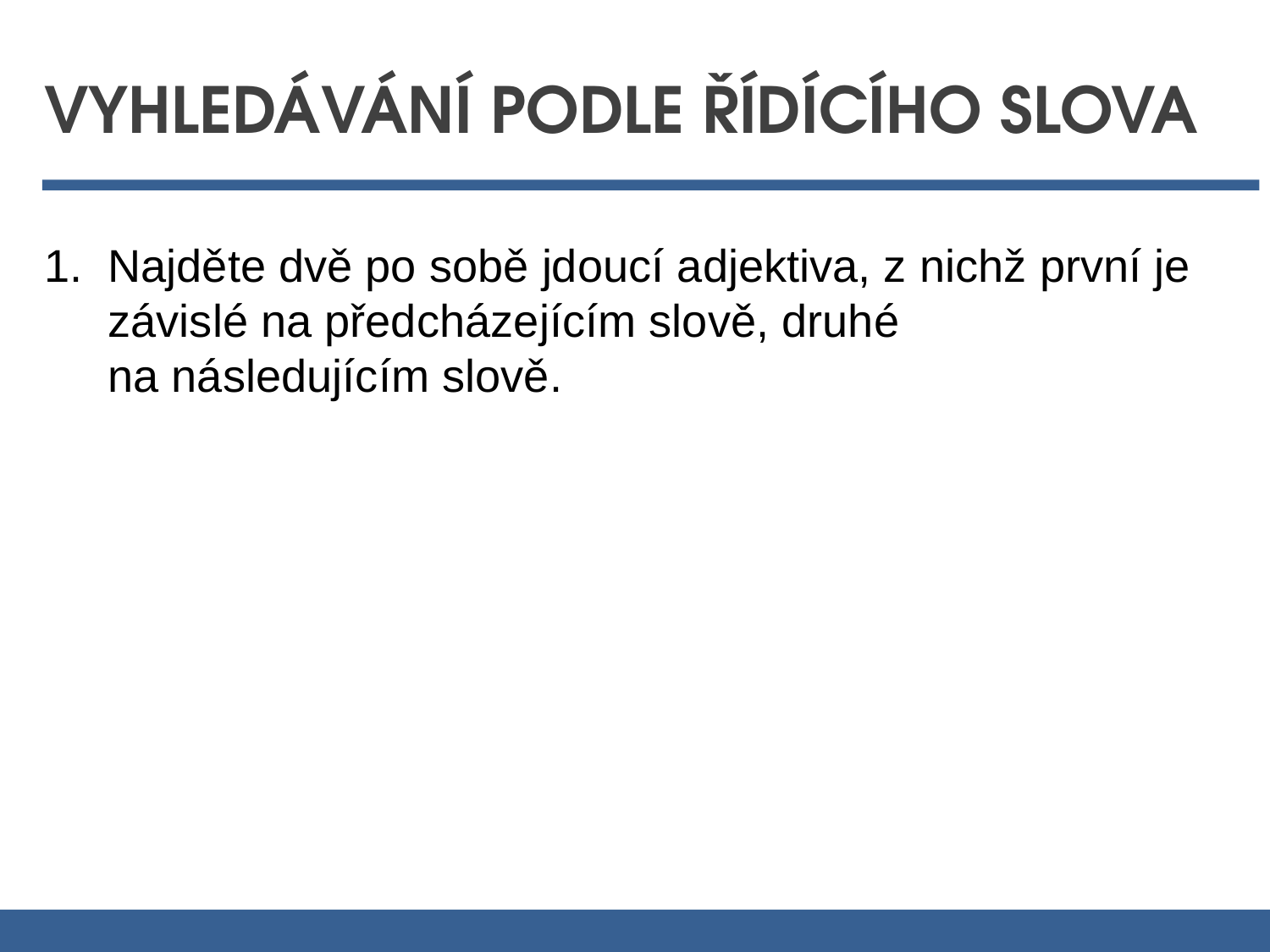

Vyhledávání podle řídícího slova

Najděte dvě po sobě jdoucí adjektiva, z nichž první je závislé na předcházejícím slově, druhé
na následujícím slově.